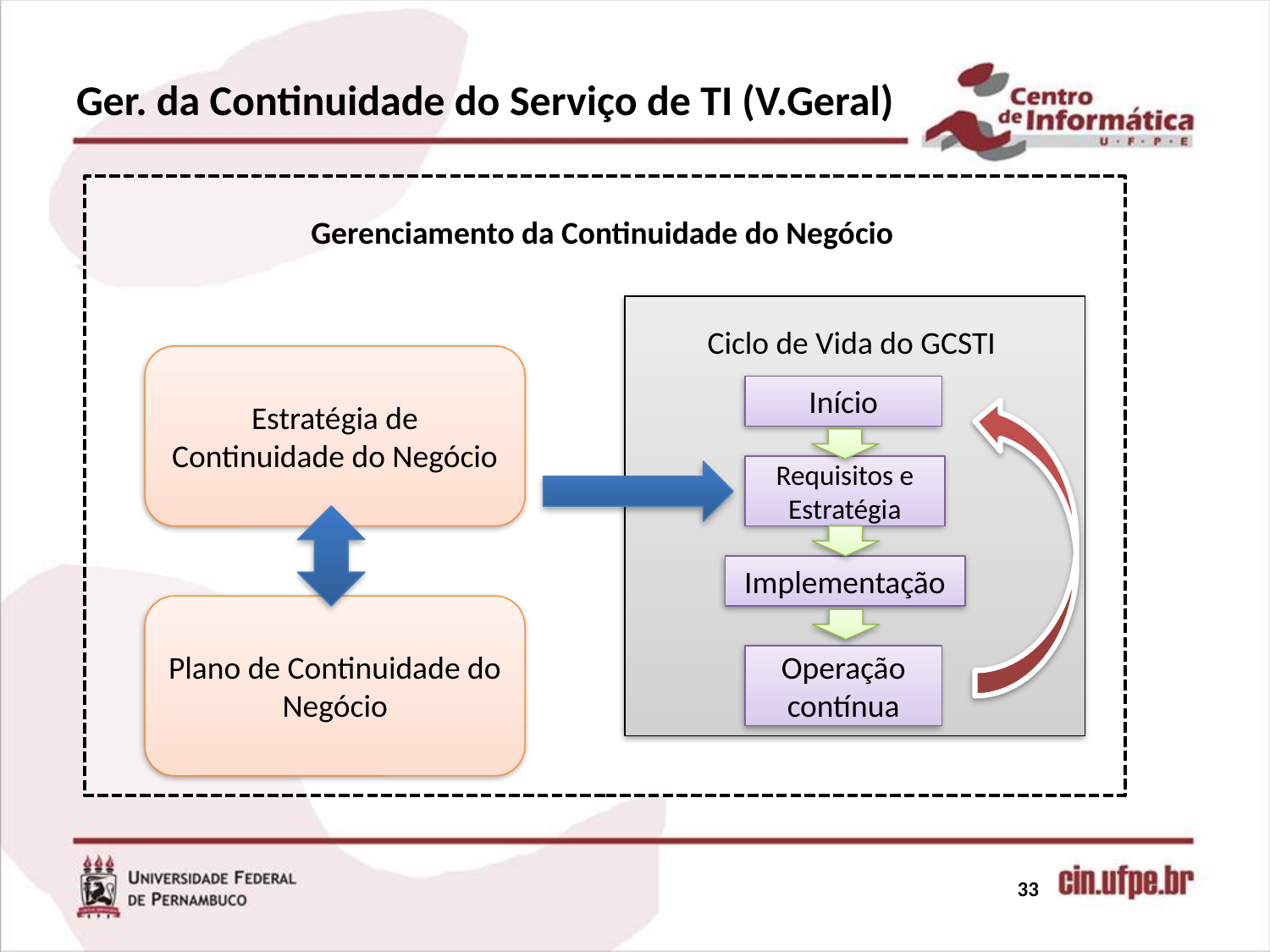

# Ger. da Continuidade do Serviço de TI (V.Geral)

Gerenciamento da Continuidade do Negócio

Ciclo de Vida do GCSTI

Estratégia de Continuidade do Negócio
Início

Requisitos e Estratégia

Implementação
Plano de Continuidade do Negócio

Operação contínua
33